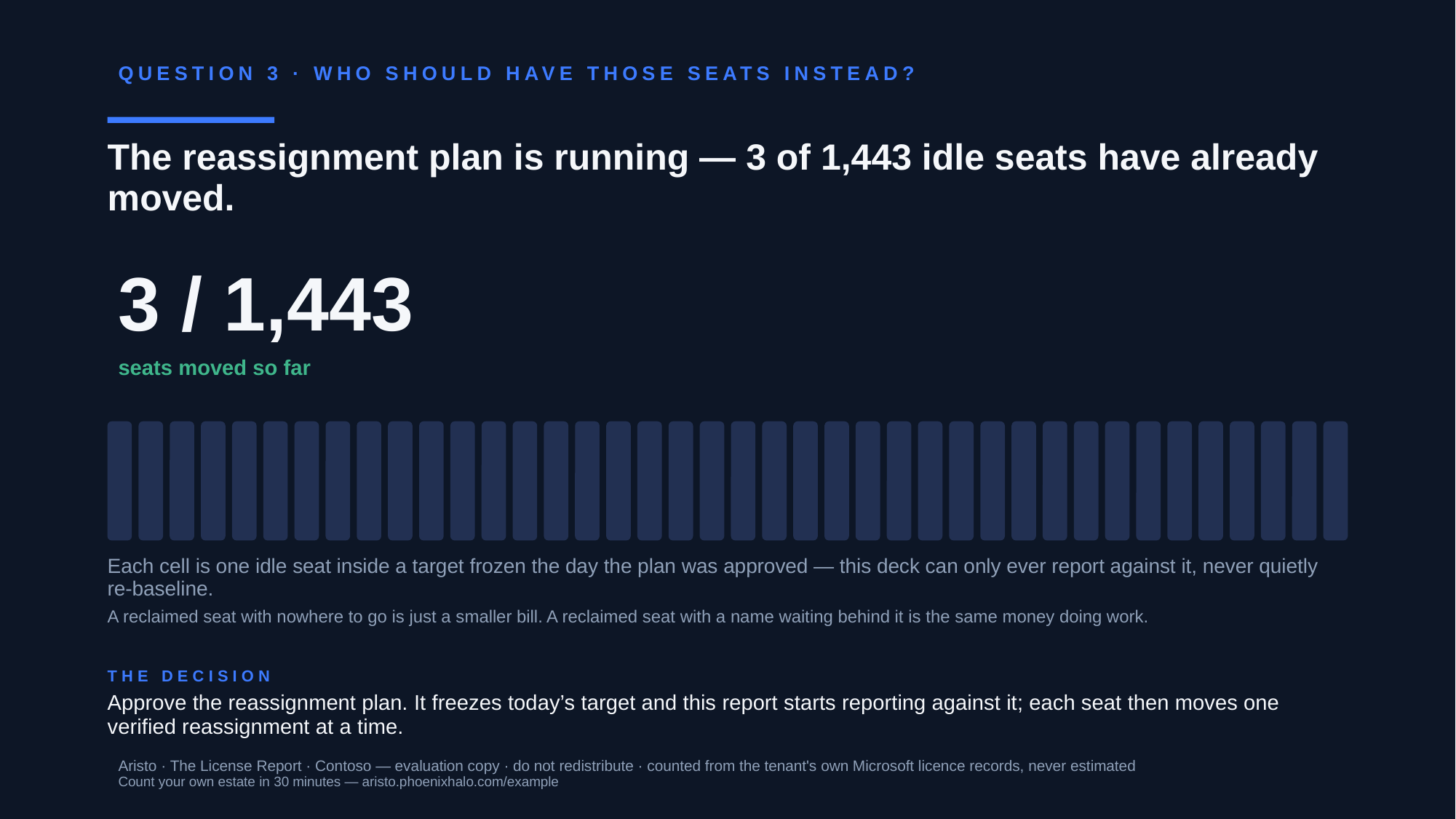

QUESTION 3 · WHO SHOULD HAVE THOSE SEATS INSTEAD?

The reassignment plan is running — 3 of 1,443 idle seats have already moved.
3 / 1,443
seats moved so far

Each cell is one idle seat inside a target frozen the day the plan was approved — this deck can only ever report against it, never quietly re-baseline.
A reclaimed seat with nowhere to go is just a smaller bill. A reclaimed seat with a name waiting behind it is the same money doing work.
THE DECISION
Approve the reassignment plan. It freezes today’s target and this report starts reporting against it; each seat then moves one verified reassignment at a time.
Aristo · The License Report · Contoso — evaluation copy · do not redistribute · counted from the tenant's own Microsoft licence records, never estimated
Count your own estate in 30 minutes — aristo.phoenixhalo.com/example